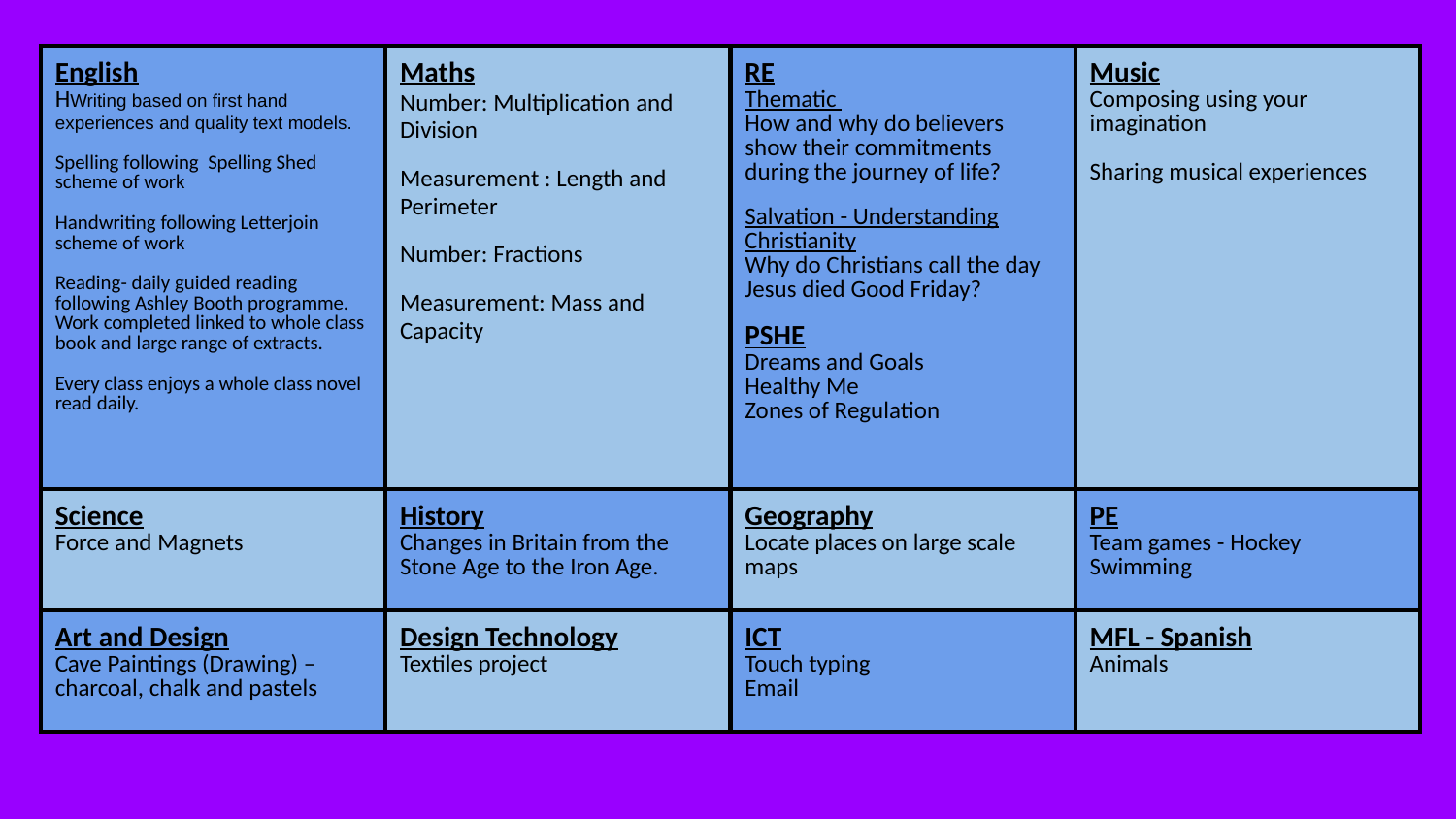

| English HWriting based on first hand experiences and quality text models. Spelling following Spelling Shed scheme of work Handwriting following Letterjoin scheme of work Reading- daily guided reading following Ashley Booth programme. Work completed linked to whole class book and large range of extracts. Every class enjoys a whole class novel read daily. | Maths Number: Multiplication and Division Measurement : Length and Perimeter Number: Fractions Measurement: Mass and Capacity | RE Thematic How and why do believers show their commitments during the journey of life? Salvation - Understanding Christianity Why do Christians call the day Jesus died Good Friday? PSHE Dreams and Goals Healthy Me Zones of Regulation | Music Composing using your imagination Sharing musical experiences |
| --- | --- | --- | --- |
| Science Force and Magnets | History Changes in Britain from the Stone Age to the Iron Age. | Geography Locate places on large scale maps | PE Team games - Hockey Swimming |
| Art and Design Cave Paintings (Drawing) – charcoal, chalk and pastels | Design Technology Textiles project | ICT Touch typing Email | MFL - Spanish Animals |